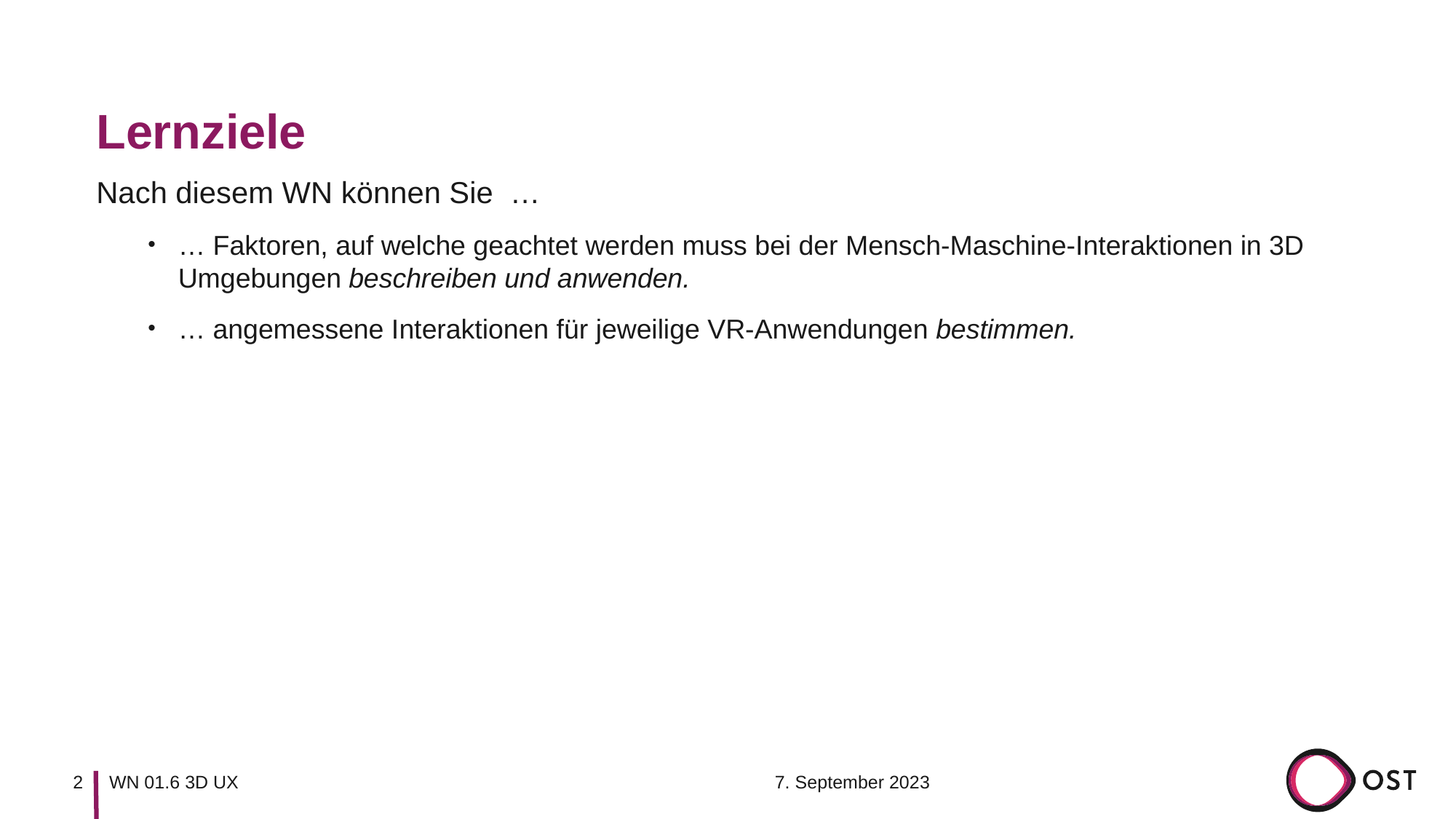

# Lernziele
Nach diesem WN können Sie  …
… Faktoren, auf welche geachtet werden muss bei der Mensch-Maschine-Interaktionen in 3D Umgebungen beschreiben und anwenden.
… angemessene Interaktionen für jeweilige VR-Anwendungen bestimmen.
7. September 2023
2
WN 01.6 3D UX